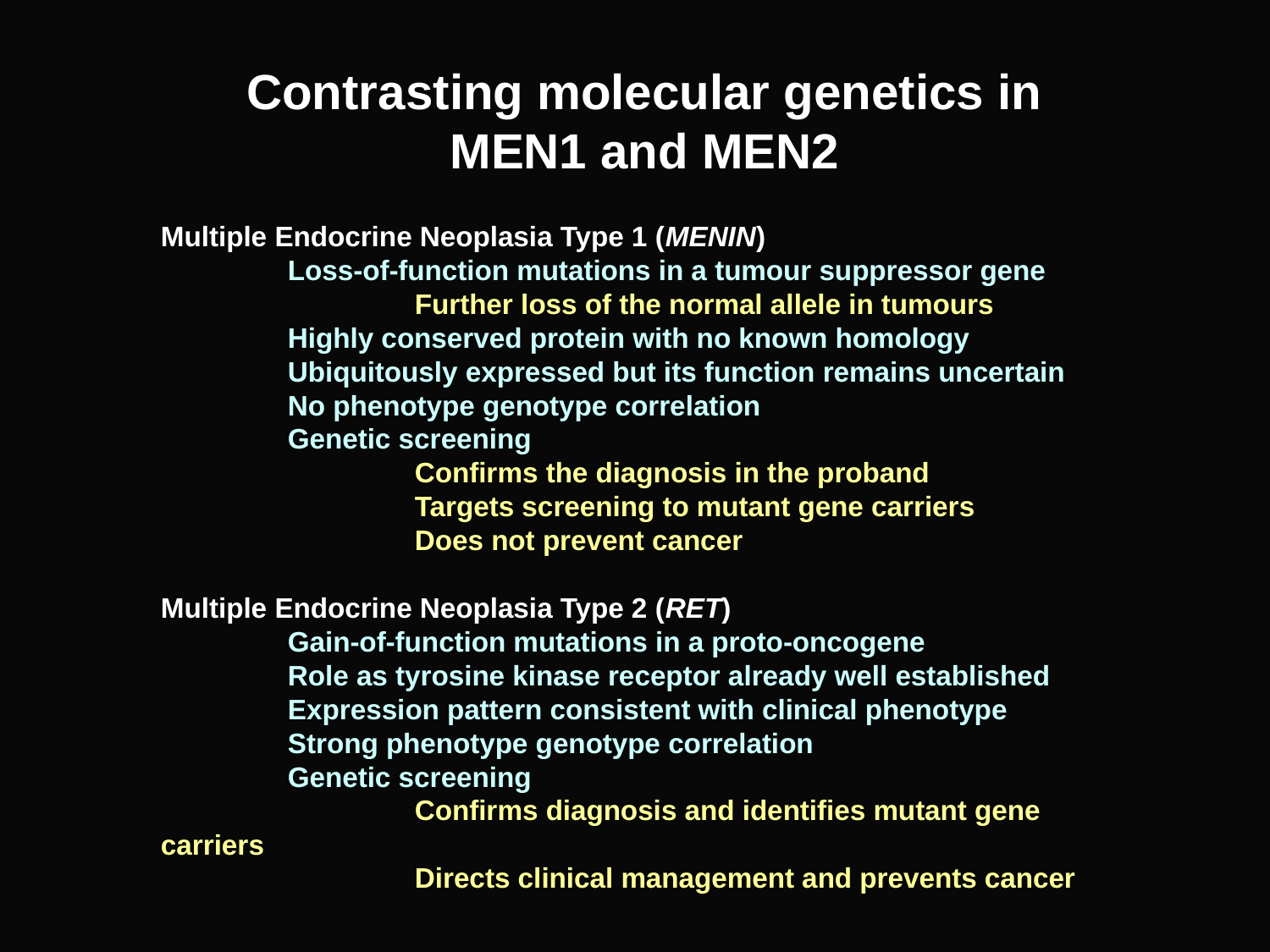

Contrasting molecular genetics in MEN1 and MEN2
Multiple Endocrine Neoplasia Type 1 (MENIN)
	Loss-of-function mutations in a tumour suppressor gene
		Further loss of the normal allele in tumours
	Highly conserved protein with no known homology
	Ubiquitously expressed but its function remains uncertain
	No phenotype genotype correlation
	Genetic screening
		Confirms the diagnosis in the proband
		Targets screening to mutant gene carriers
		Does not prevent cancer

Multiple Endocrine Neoplasia Type 2 (RET)
	Gain-of-function mutations in a proto-oncogene
	Role as tyrosine kinase receptor already well established
	Expression pattern consistent with clinical phenotype
	Strong phenotype genotype correlation
	Genetic screening
		Confirms diagnosis and identifies mutant gene carriers
		Directs clinical management and prevents cancer